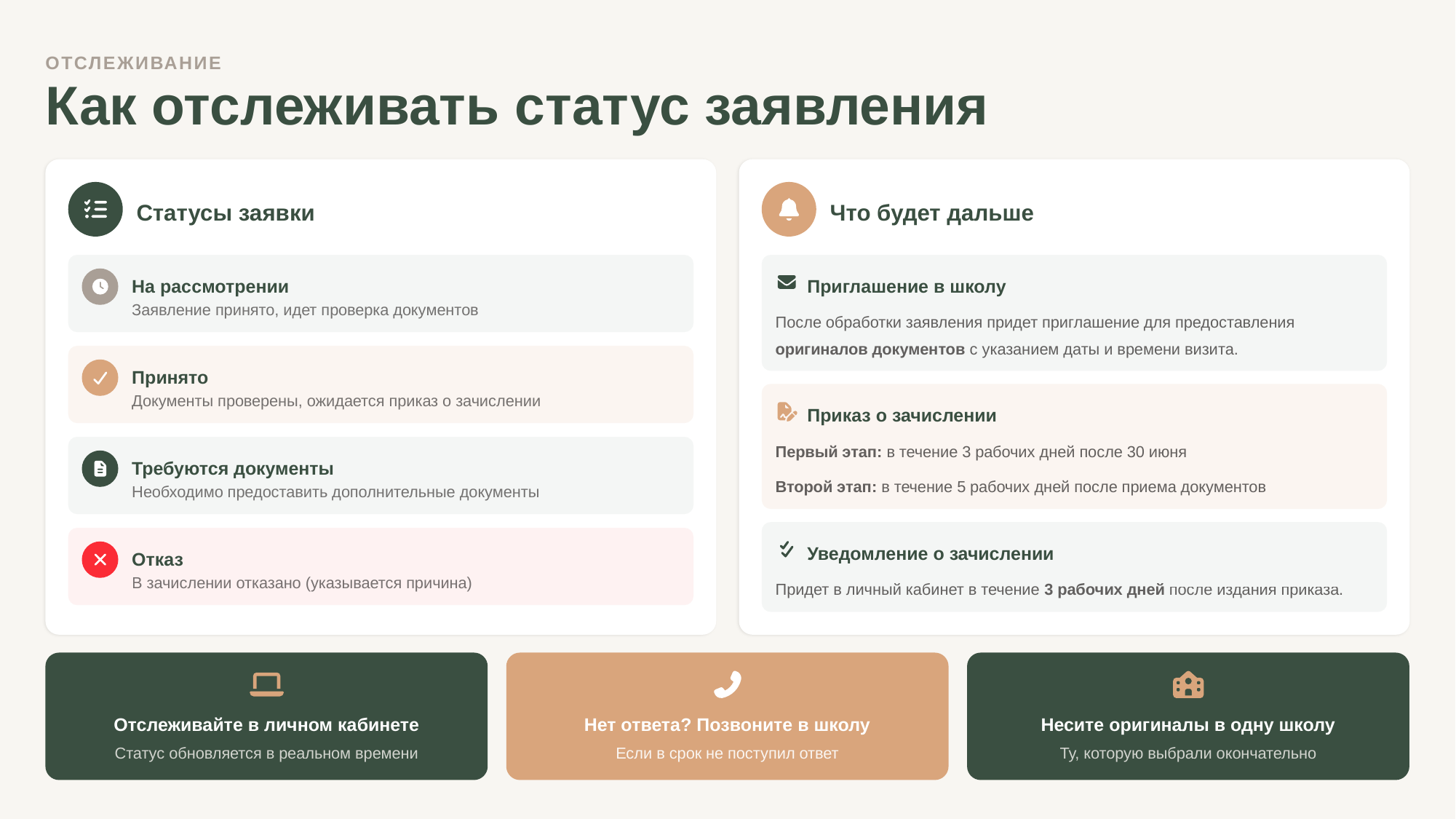

ОТСЛЕЖИВАНИЕ
Как отслеживать статус заявления

Статусы заявки
Что будет дальше

На рассмотрении
Приглашение в школу

Заявление принято, идет проверка документов
После обработки заявления придет приглашение для предоставления оригиналов документов с указанием даты и времени визита.

Принято

Документы проверены, ожидается приказ о зачислении
Приказ о зачислении

Первый этап: в течение 3 рабочих дней после 30 июня

Требуются документы

Второй этап: в течение 5 рабочих дней после приема документов
Необходимо предоставить дополнительные документы

Уведомление о зачислении

Отказ

В зачислении отказано (указывается причина)
Придет в личный кабинет в течение 3 рабочих дней после издания приказа.

Отслеживайте в личном кабинете
Нет ответа? Позвоните в школу
Несите оригиналы в одну школу
Статус обновляется в реальном времени
Если в срок не поступил ответ
Ту, которую выбрали окончательно